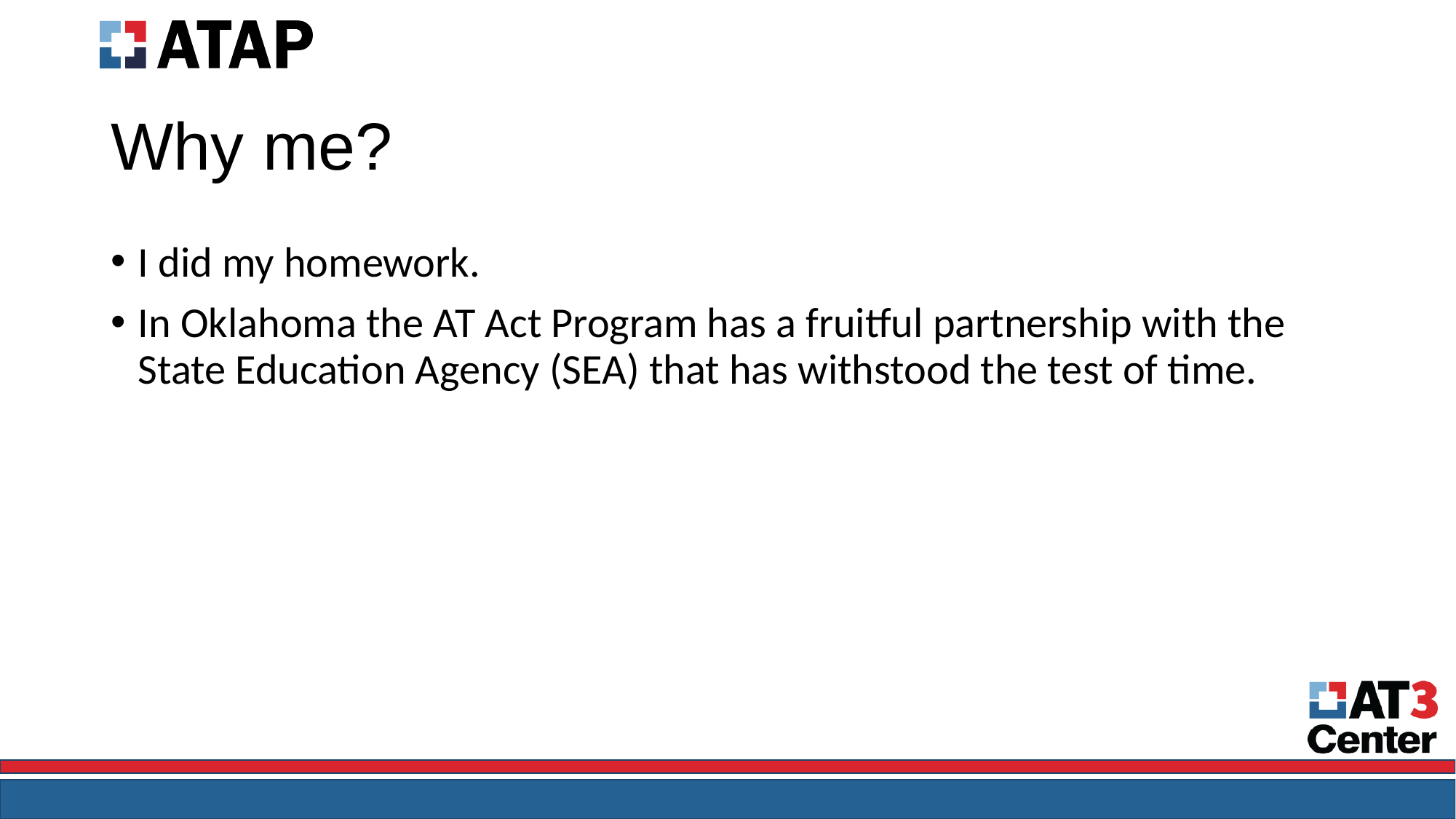

# Why me?
I did my homework.
In Oklahoma the AT Act Program has a fruitful partnership with the State Education Agency (SEA) that has withstood the test of time.